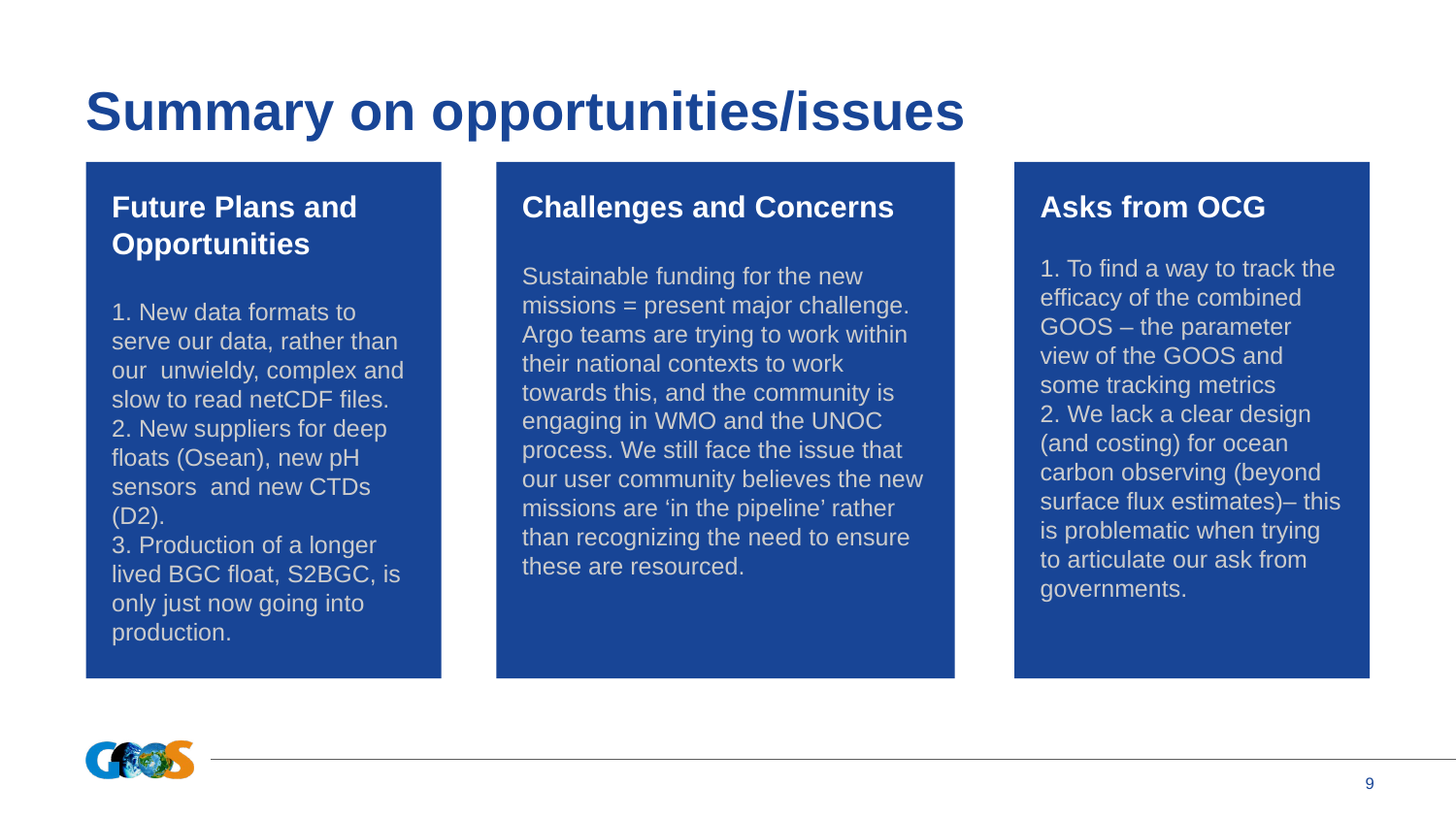

# Summary on opportunities/issues
Future Plans and Opportunities

1. New data formats to serve our data, rather than our  unwieldy, complex and slow to read netCDF files.
2. New suppliers for deep floats (Osean), new pH sensors  and new CTDs (D2).
3. Production of a longer lived BGC float, S2BGC, is only just now going into production.
Challenges and Concerns

Sustainable funding for the new missions = present major challenge. Argo teams are trying to work within their national contexts to work towards this, and the community is engaging in WMO and the UNOC process. We still face the issue that our user community believes the new missions are ‘in the pipeline’ rather than recognizing the need to ensure these are resourced.

Asks from OCG

1. To find a way to track the efficacy of the combined GOOS – the parameter view of the GOOS and some tracking metrics
2. We lack a clear design (and costing) for ocean carbon observing (beyond surface flux estimates)– this is problematic when trying to articulate our ask from governments.

9